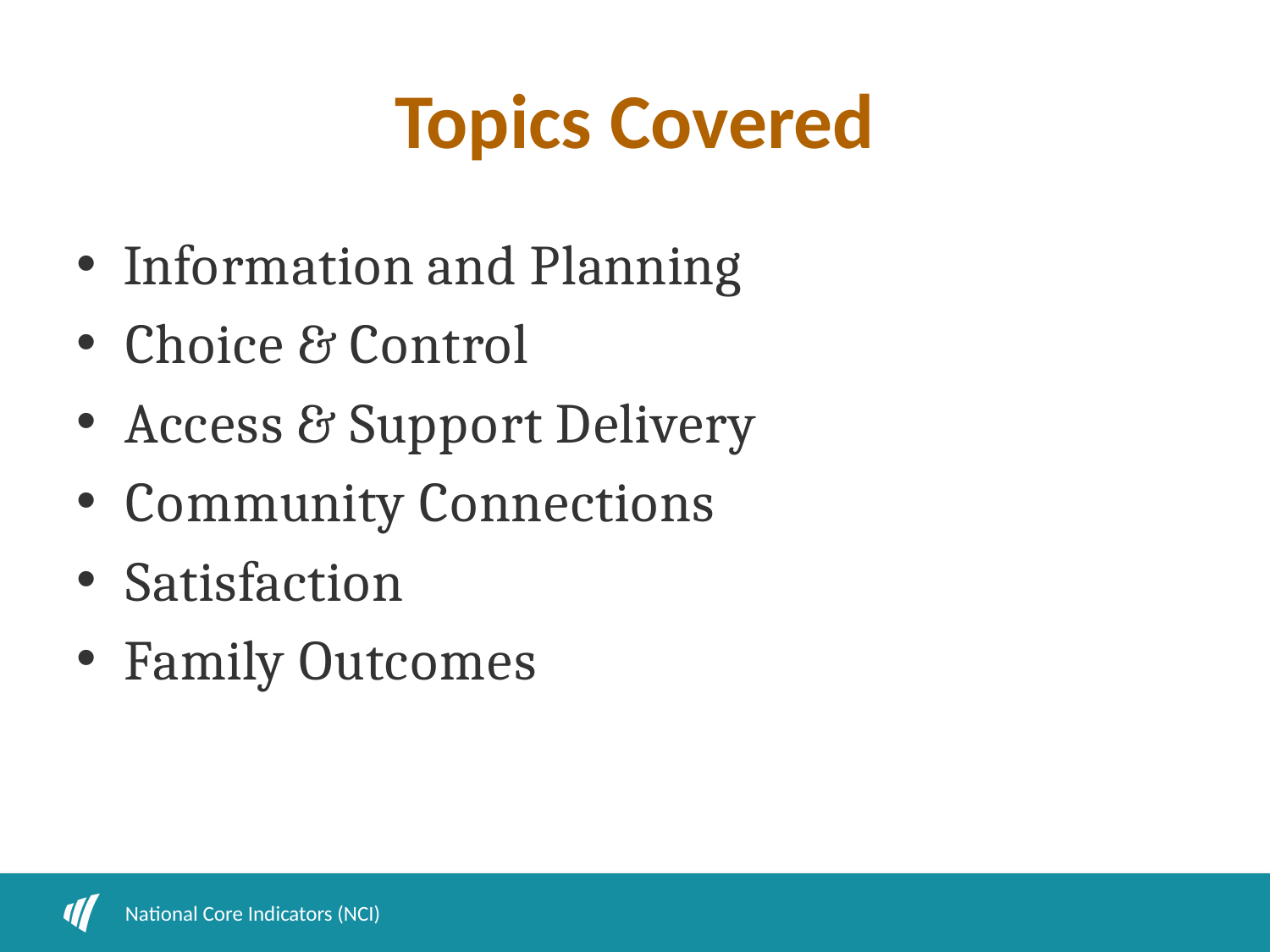

# Topics Covered
Information and Planning
Choice & Control
Access & Support Delivery
Community Connections
Satisfaction
Family Outcomes

National Core Indicators (NCI)